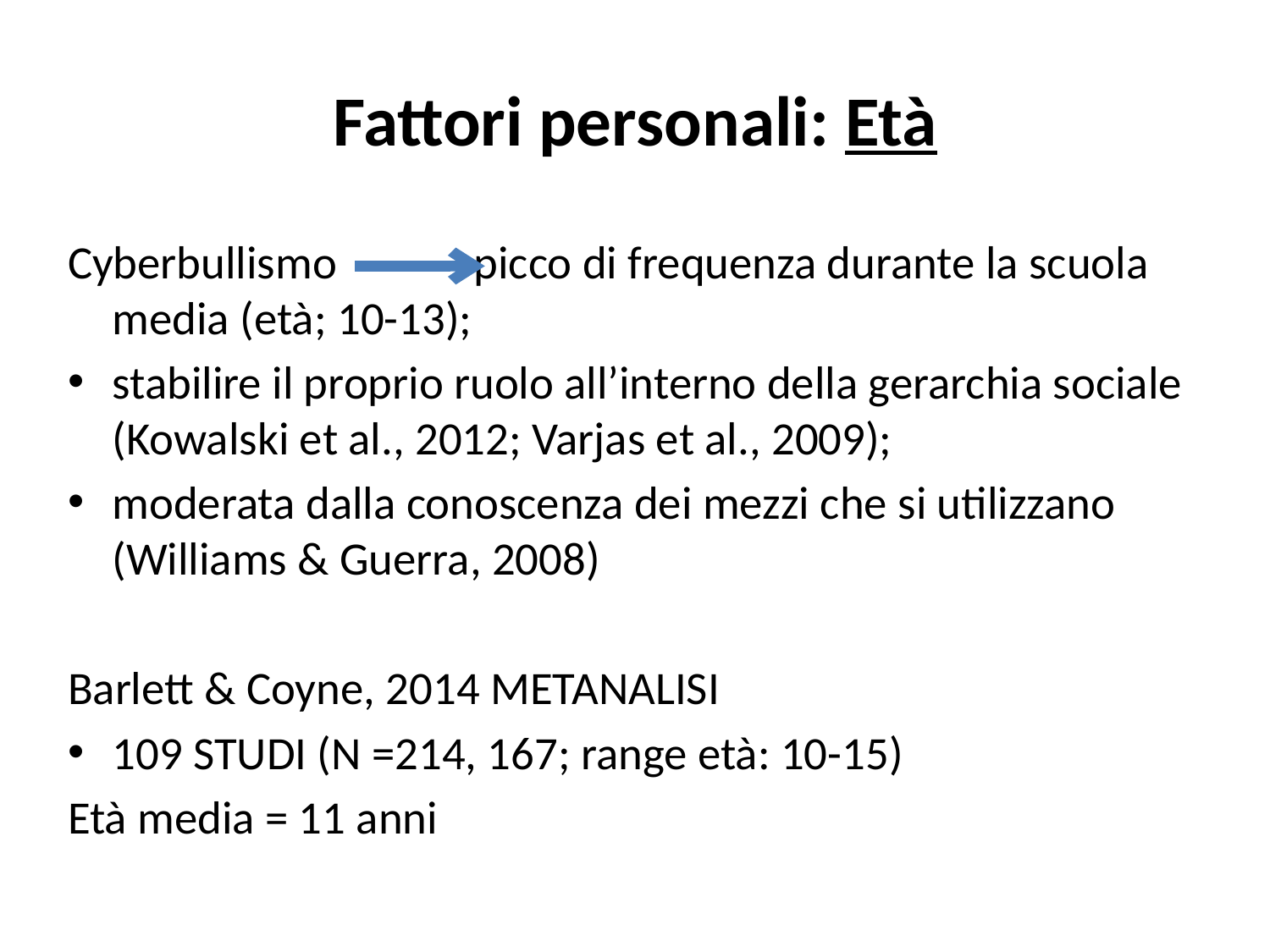

# Fattori personali: Età
Cyberbullismo             picco di frequenza durante la scuola media (età; 10-13);
stabilire il proprio ruolo all’interno della gerarchia sociale (Kowalski et al., 2012; Varjas et al., 2009);
moderata dalla conoscenza dei mezzi che si utilizzano (Williams & Guerra, 2008)

Barlett & Coyne, 2014 METANALISI
109 STUDI (N =214, 167; range età: 10-15)
Età media = 11 anni